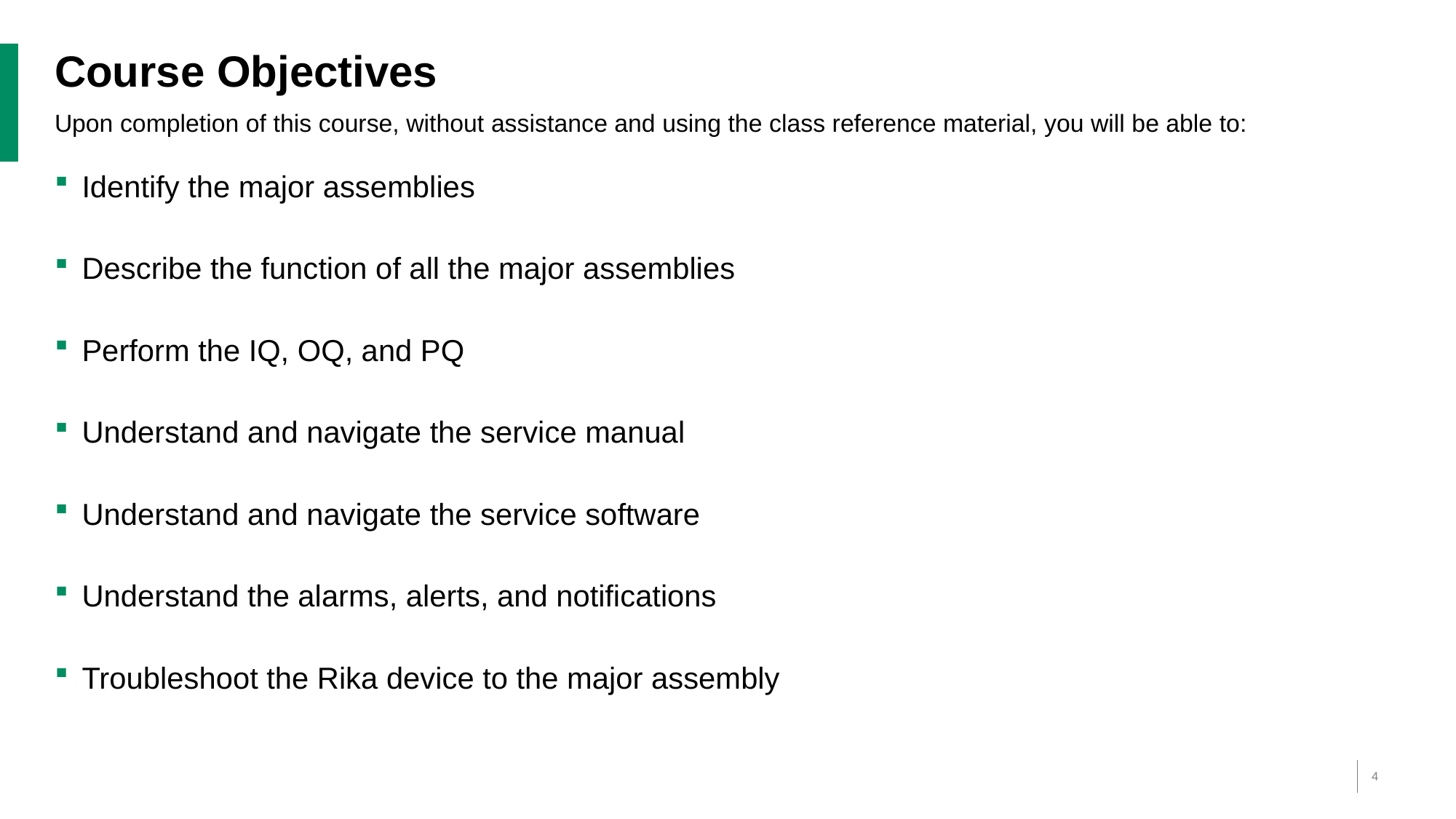

# Course Objectives
Upon completion of this course, without assistance and using the class reference material, you will be able to:
Identify the major assemblies
Describe the function of all the major assemblies
Perform the IQ, OQ, and PQ
Understand and navigate the service manual
Understand and navigate the service software
Understand the alarms, alerts, and notifications
Troubleshoot the Rika device to the major assembly
4